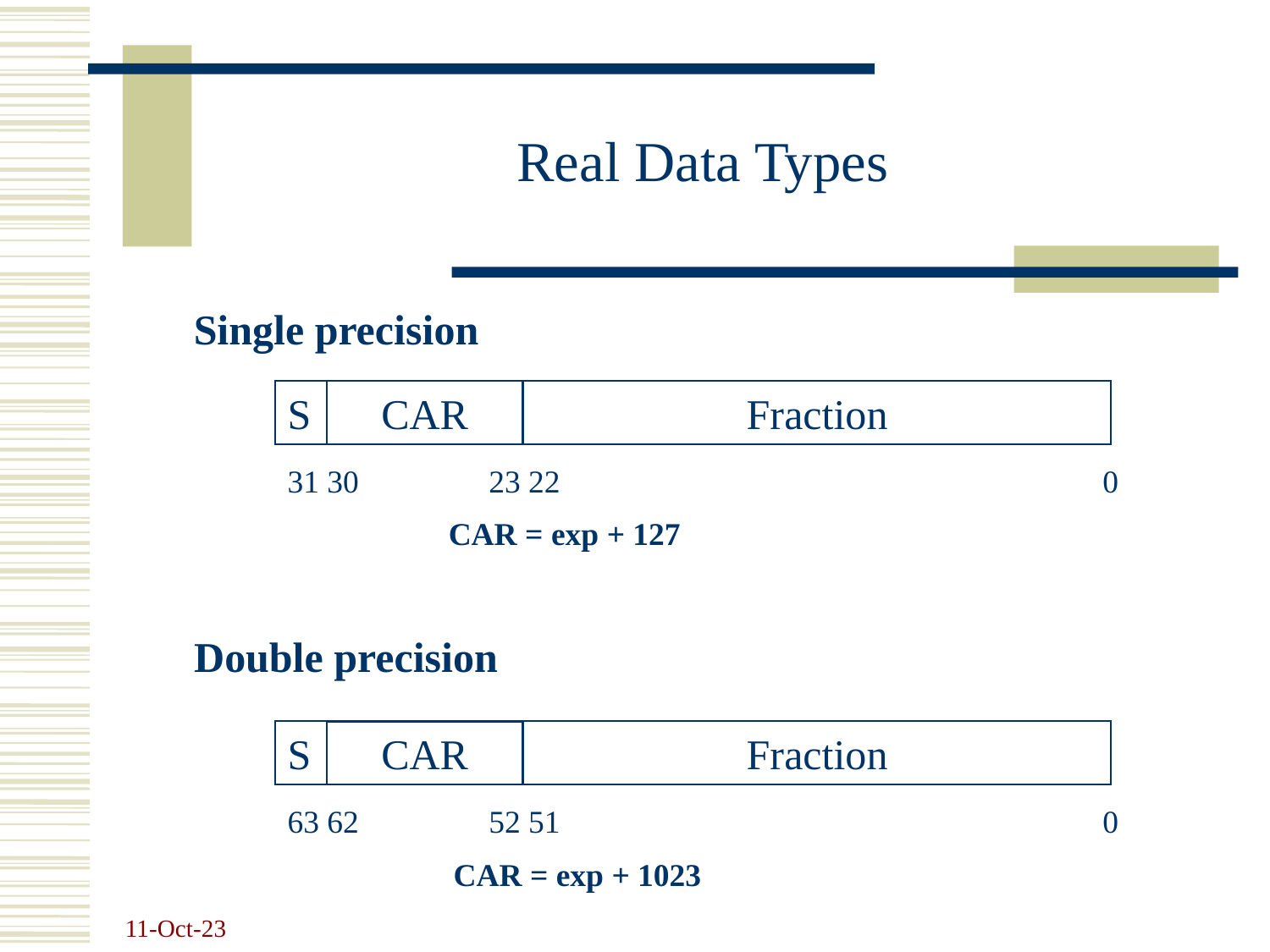

# Real Data Types
Single precision
S
Fraction
CAR
31 30
23 22
0
CAR = exp + 127
Double precision
S
Fraction
CAR
63 62
52 51
0
CAR = exp + 1023
11-Oct-23